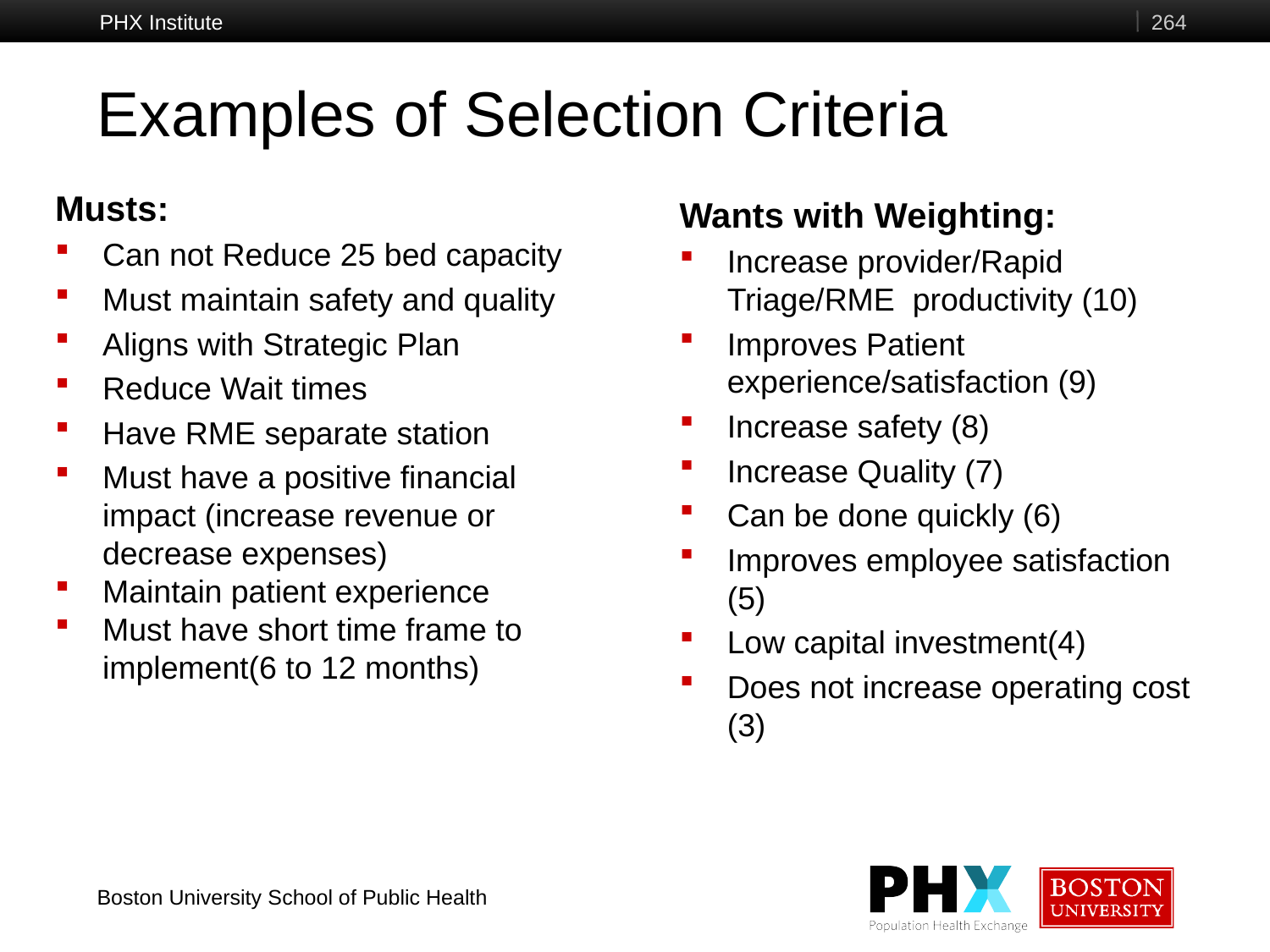

PHX Institute
264
# Examples of Selection Criteria
Musts:
Can not Reduce 25 bed capacity
Must maintain safety and quality
Aligns with Strategic Plan
Reduce Wait times
Have RME separate station
Must have a positive financial impact (increase revenue or decrease expenses)
Maintain patient experience
Must have short time frame to implement(6 to 12 months)
Wants with Weighting:
Increase provider/Rapid Triage/RME  productivity (10)
Improves Patient experience/satisfaction (9)
Increase safety (8)
Increase Quality (7)
Can be done quickly (6)
Improves employee satisfaction (5)
Low capital investment(4)
Does not increase operating cost (3)